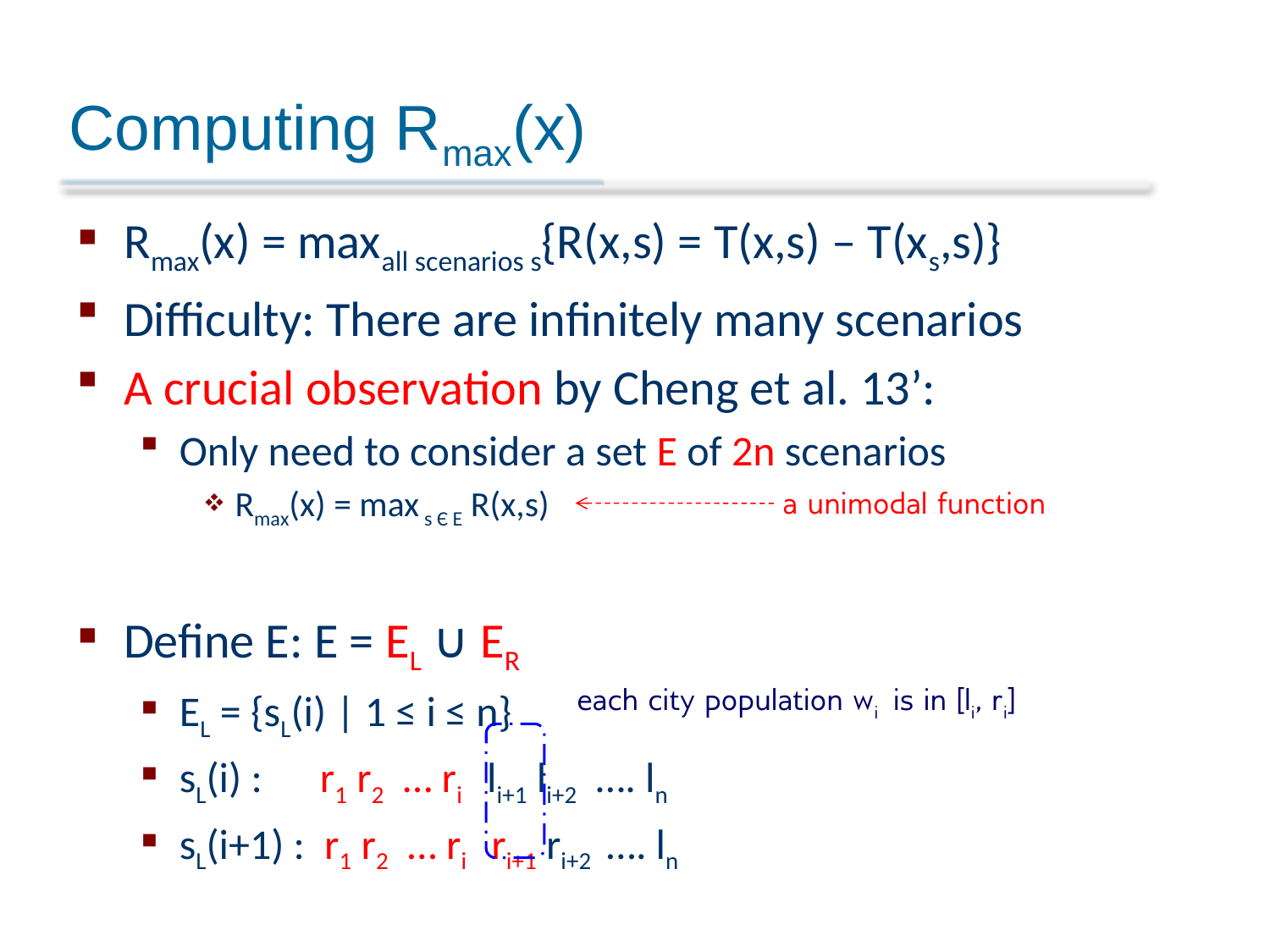

# Computing Rmax(x)
Rmax(x) = maxall scenarios s{R(x,s) = T(x,s) – T(xs,s)}
Difficulty: There are infinitely many scenarios
A crucial observation by Cheng et al. 13’:
Only need to consider a set E of 2n scenarios
Rmax(x) = max s Є E R(x,s)

Define E: E = EL ∪ ER
EL = {sL(i) | 1 ≤ i ≤ n}
sL(i) :      r1 r2  … ri   li+1 li+2  …. ln
sL(i+1) :  r1 r2  … ri   ri+1 ri+2  …. ln
a unimodal function
each city population wi  is in [li, ri]